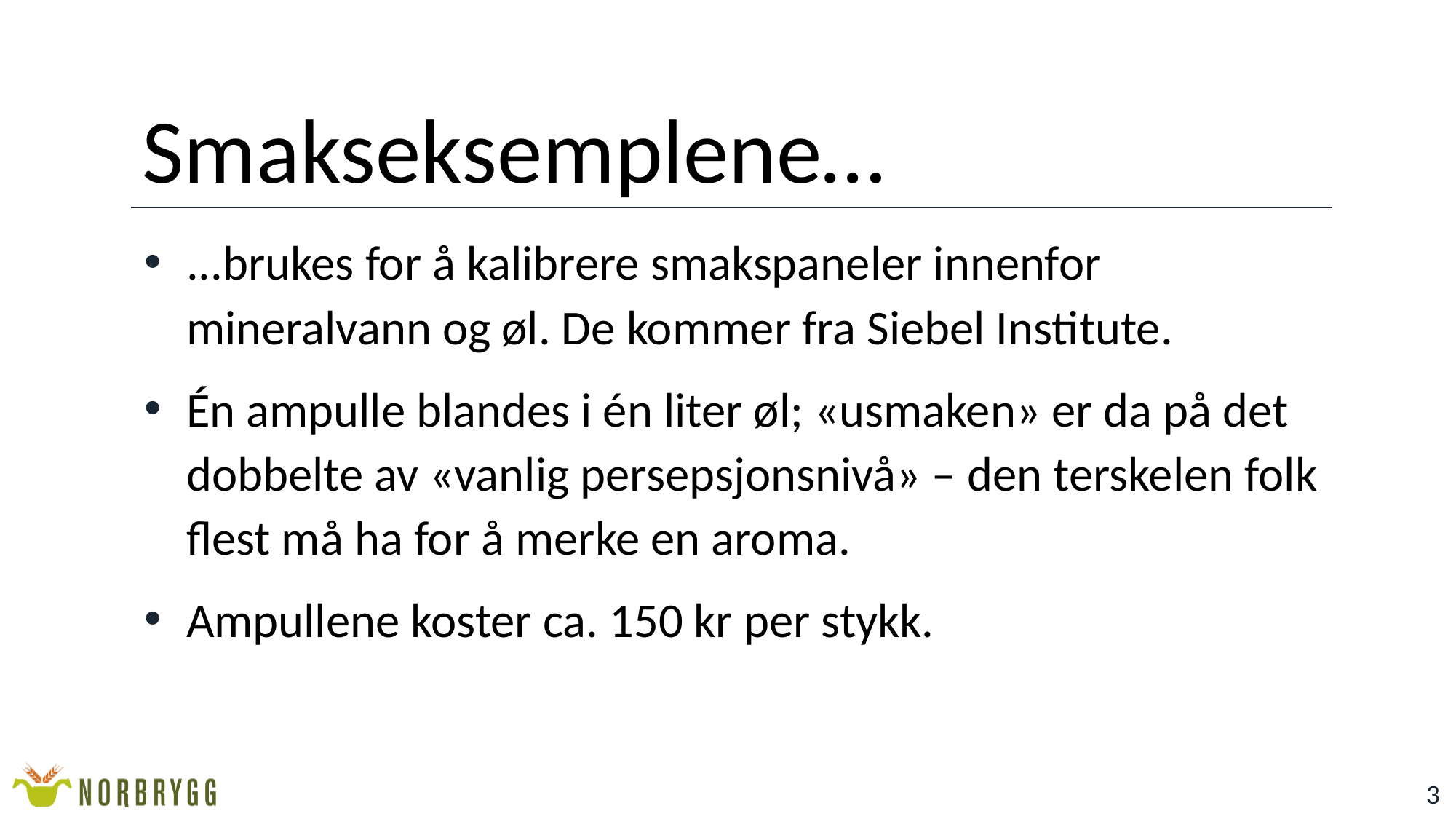

# Smakseksemplene…
...brukes for å kalibrere smakspaneler innenfor mineralvann og øl. De kommer fra Siebel Institute.
Én ampulle blandes i én liter øl; «usmaken» er da på det dobbelte av «vanlig persepsjonsnivå» – den terskelen folk flest må ha for å merke en aroma.
Ampullene koster ca. 150 kr per stykk.

3